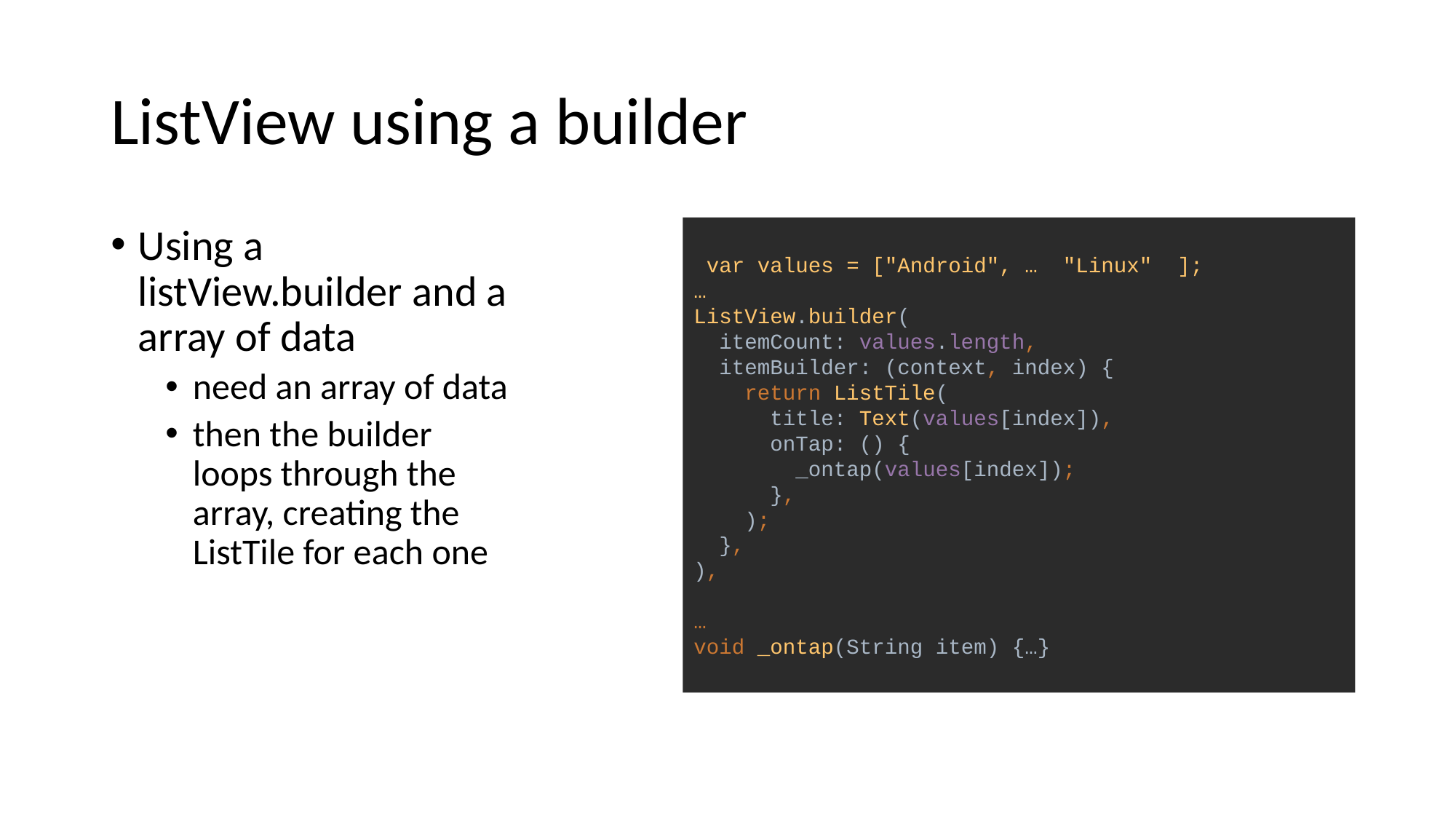

# ListView using a builder
Using a listView.builder and a array of data
need an array of data
then the builder loops through the array, creating the ListTile for each one
 var values = ["Android", …  "Linux"  ];
…
ListView.builder(
  itemCount: values.length,
  itemBuilder: (context, index) {
    return ListTile(
      title: Text(values[index]),
      onTap: () {
        _ontap(values[index]);
      },
    );
  },
),

…
void _ontap(String item) {…}